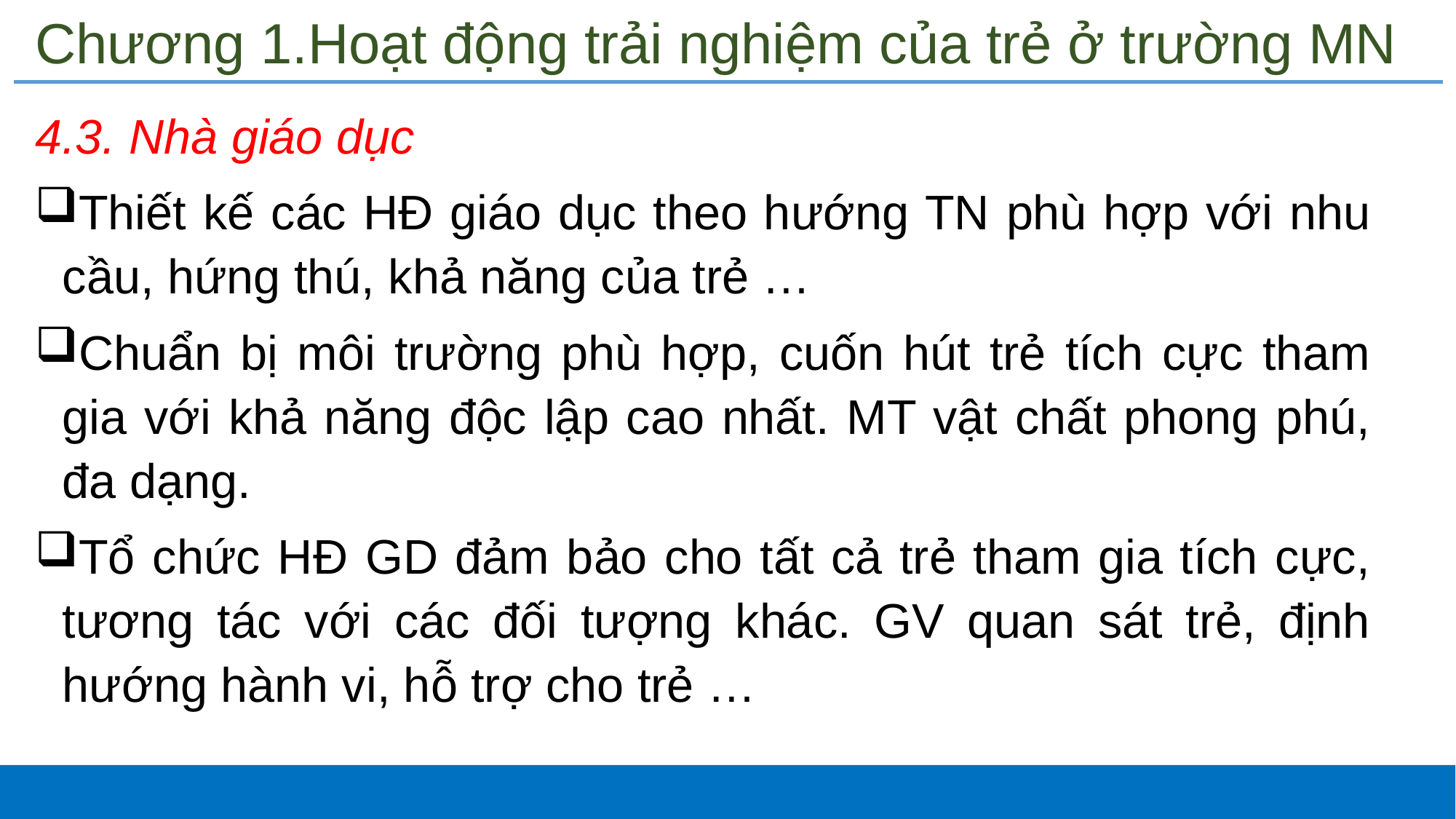

# Chương 1.Hoạt động trải nghiệm của trẻ ở trường MN
4.3. Nhà giáo dục
Thiết kế các HĐ giáo dục theo hướng TN phù hợp với nhu cầu, hứng thú, khả năng của trẻ …
Chuẩn bị môi trường phù hợp, cuốn hút trẻ tích cực tham gia với khả năng độc lập cao nhất. MT vật chất phong phú, đa dạng.
Tổ chức HĐ GD đảm bảo cho tất cả trẻ tham gia tích cực, tương tác với các đối tượng khác. GV quan sát trẻ, định hướng hành vi, hỗ trợ cho trẻ …